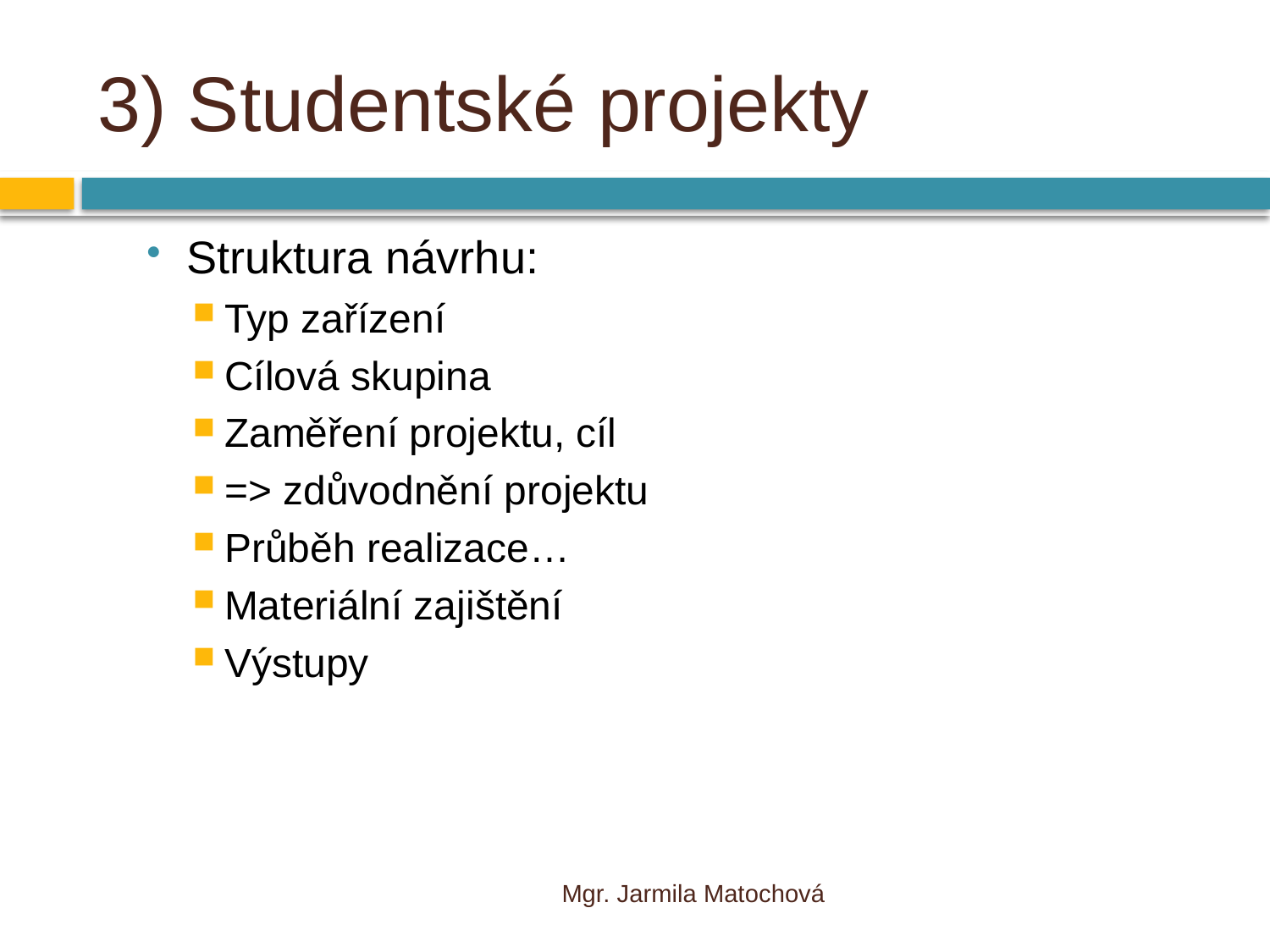

# 3) Studentské projekty
Struktura návrhu:
Typ zařízení
Cílová skupina
Zaměření projektu, cíl
=> zdůvodnění projektu
Průběh realizace…
Materiální zajištění
Výstupy
Mgr. Jarmila Matochová